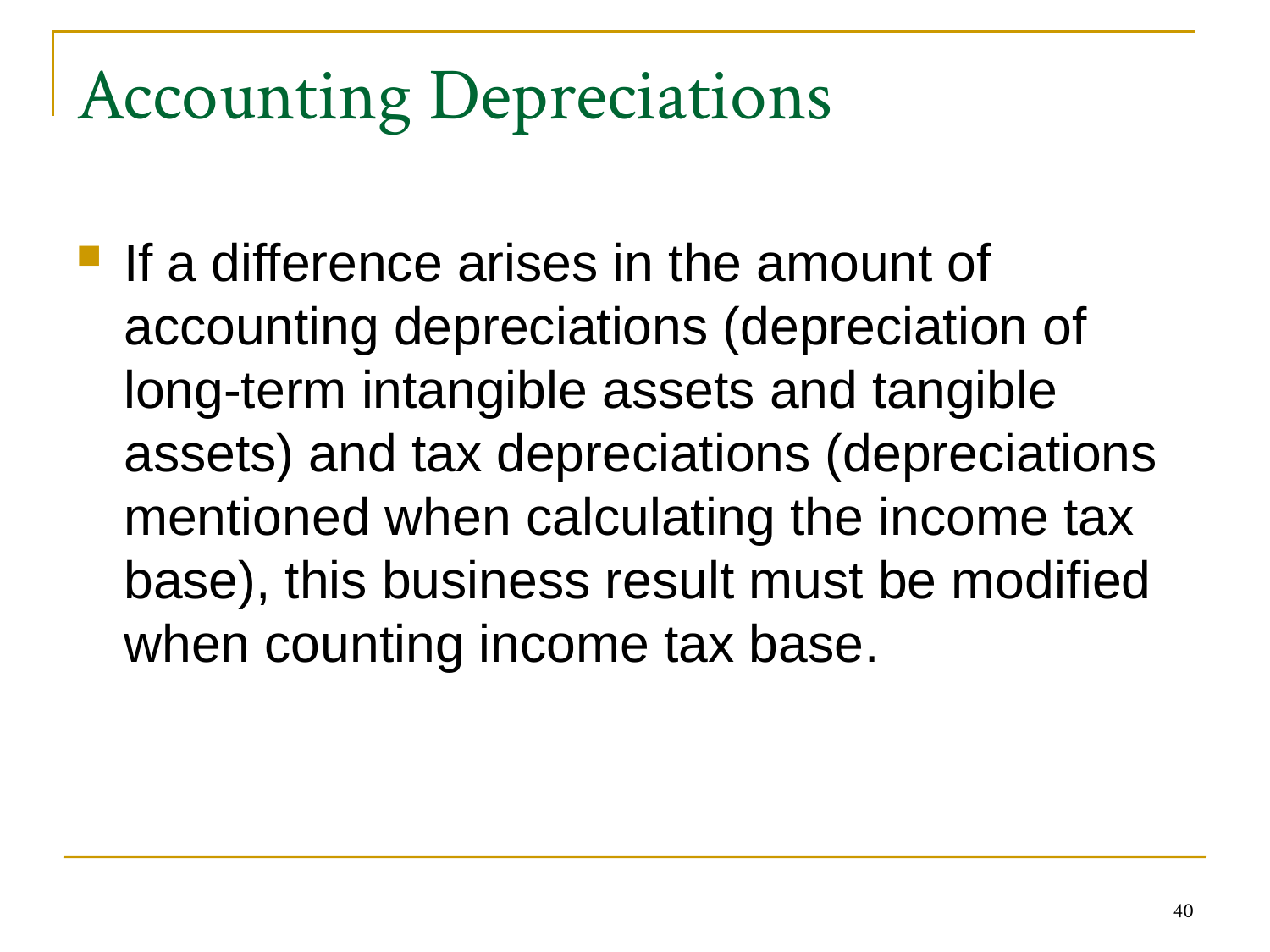

# Accounting Depreciations
If a difference arises in the amount of accounting depreciations (depreciation of long-term intangible assets and tangible assets) and tax depreciations (depreciations mentioned when calculating the income tax base), this business result must be modified when counting income tax base.
40